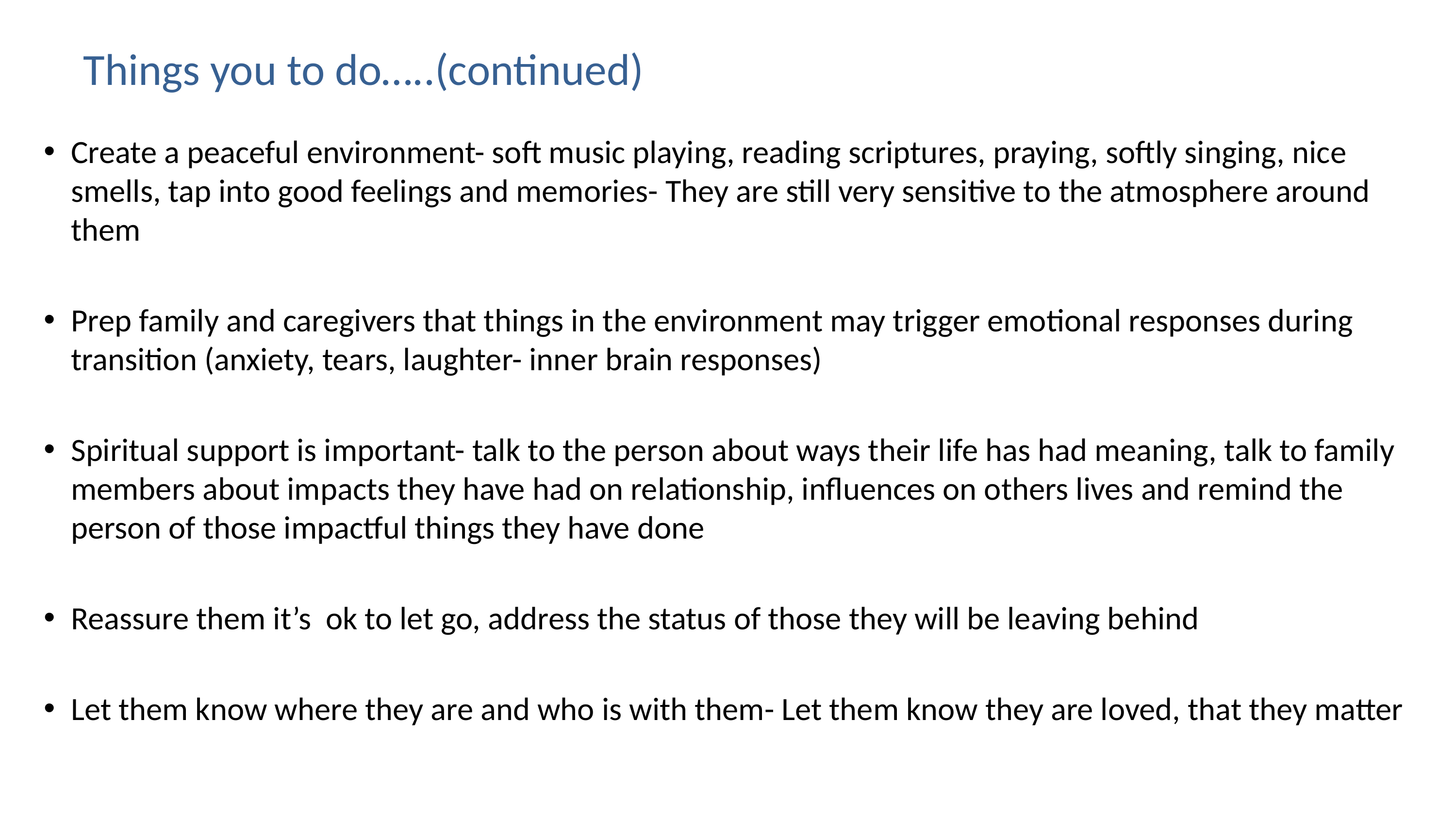

# Things you to do…..(continued)
Create a peaceful environment- soft music playing, reading scriptures, praying, softly singing, nice smells, tap into good feelings and memories- They are still very sensitive to the atmosphere around them

Prep family and caregivers that things in the environment may trigger emotional responses during transition (anxiety, tears, laughter- inner brain responses)

Spiritual support is important- talk to the person about ways their life has had meaning, talk to family members about impacts they have had on relationship, influences on others lives and remind the person of those impactful things they have done

Reassure them it’s  ok to let go, address the status of those they will be leaving behind

Let them know where they are and who is with them- Let them know they are loved, that they matter